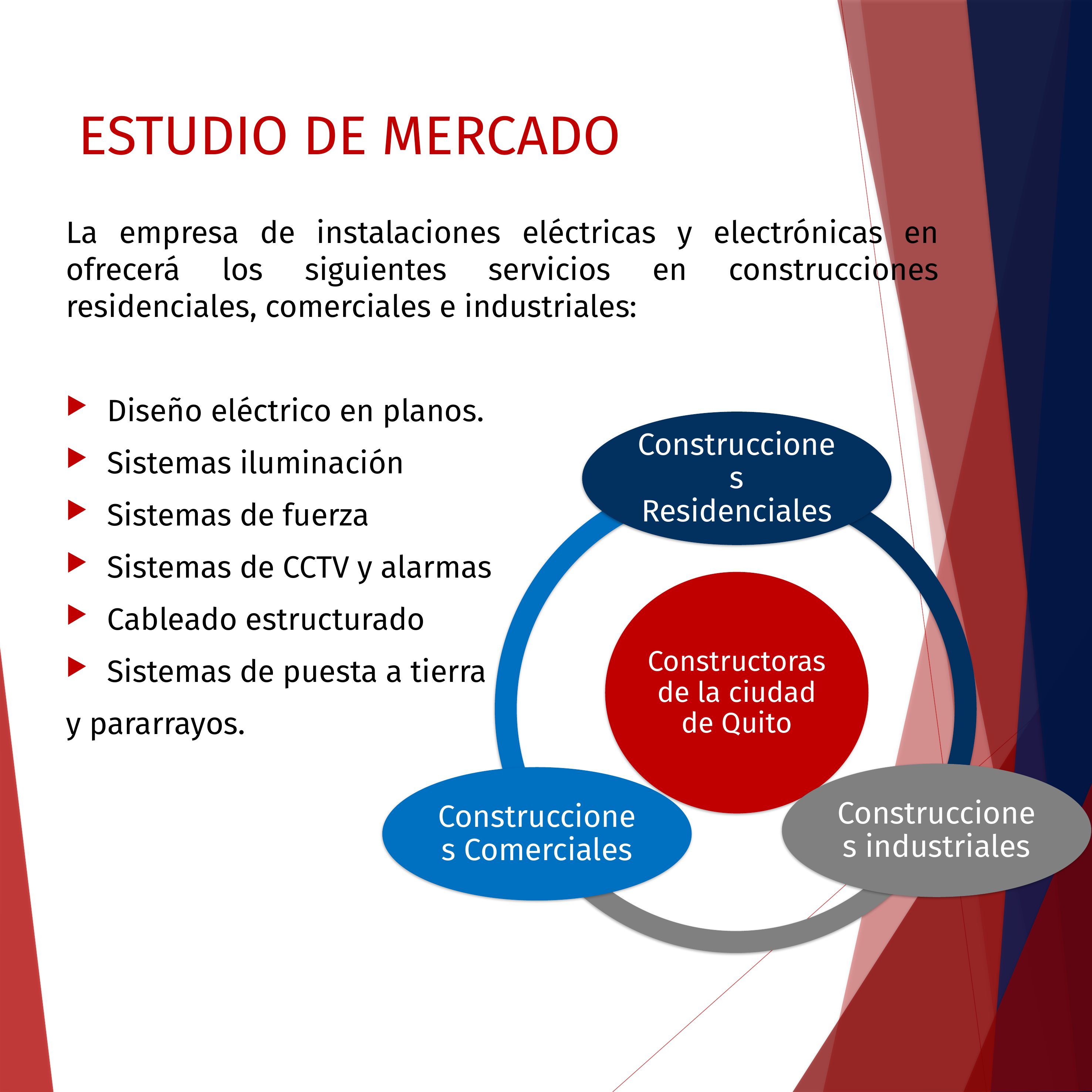

# ESTUDIO DE MERCADO
La empresa de instalaciones eléctricas y electrónicas en ofrecerá los siguientes servicios en construcciones residenciales, comerciales e industriales:

Diseño eléctrico en planos.
Sistemas iluminación
Sistemas de fuerza
Sistemas de CCTV y alarmas
Cableado estructurado
Sistemas de puesta a tierra
y pararrayos.
Constructoras de la ciudad de Quito
Construcciones Residenciales
Construcciones industriales
Construcciones Comerciales